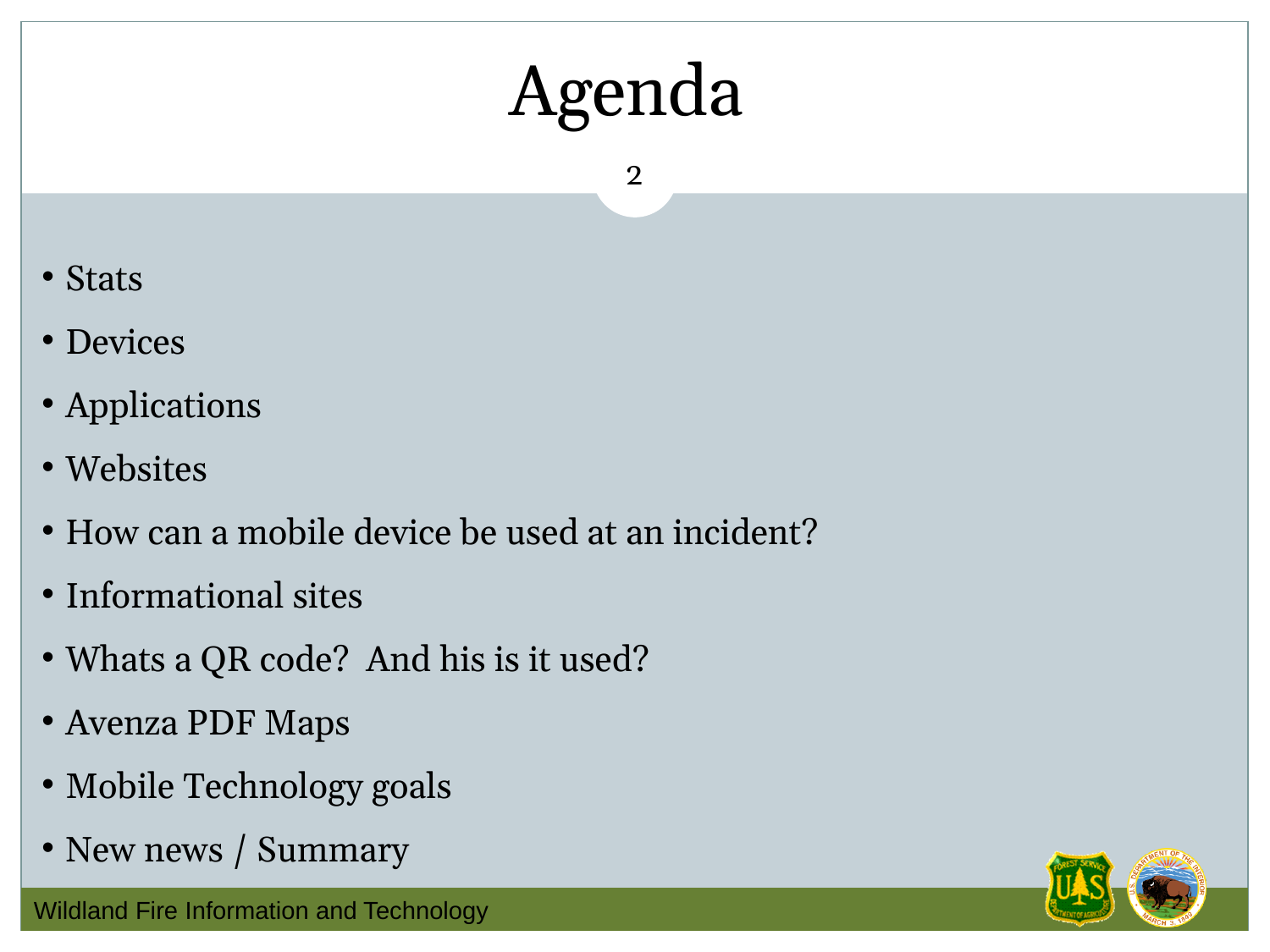

Agenda
2
Stats
Devices
Applications
Websites
How can a mobile device be used at an incident?
Informational sites
Whats a QR code?  And his is it used?
Avenza PDF Maps
Mobile Technology goals
New news / Summary